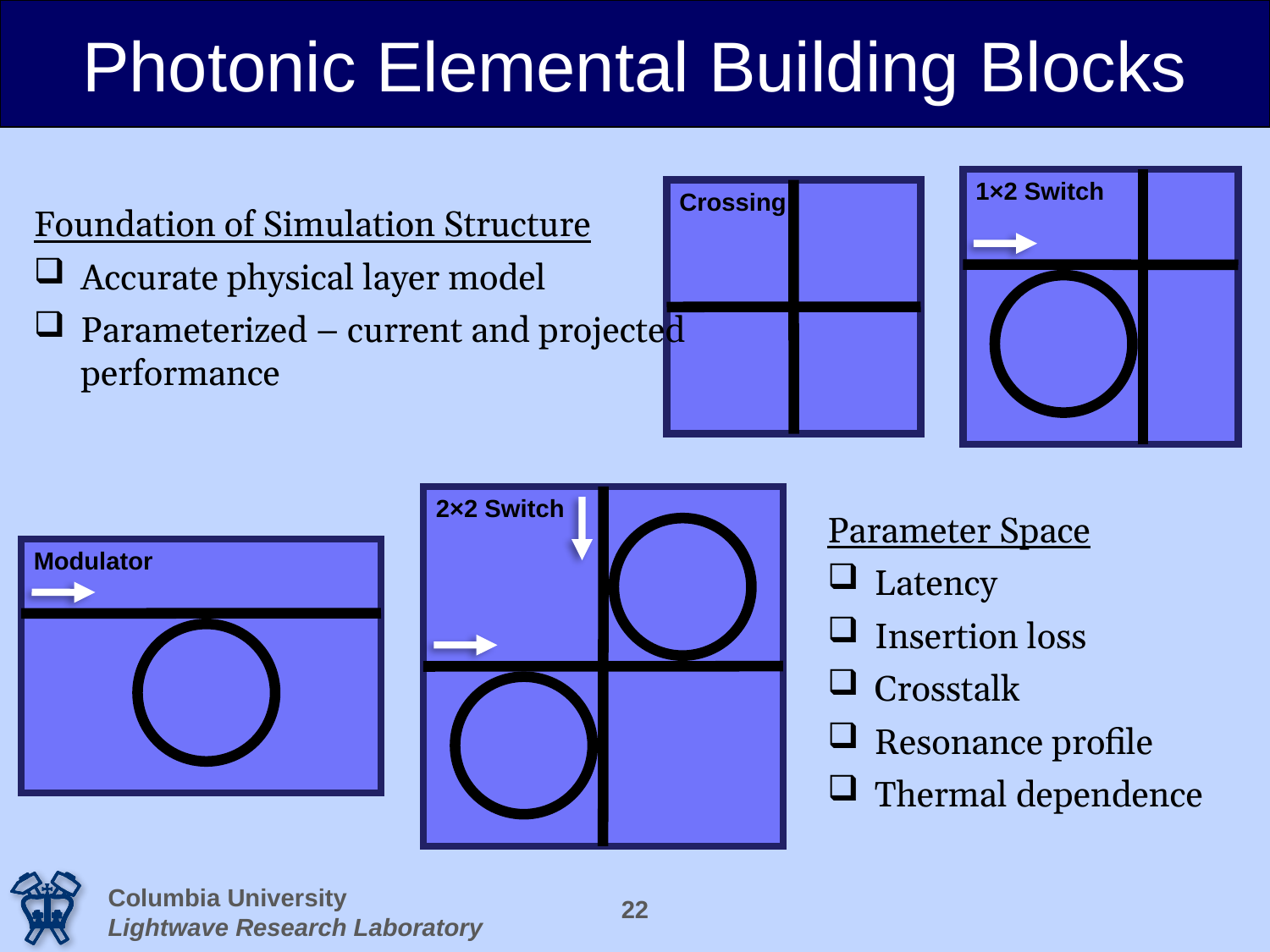

Photonic Elemental Building Blocks

1×2 Switch

Crossing
Foundation of Simulation Structure
Accurate physical layer model
Parameterized – current and projected performance

2×2 Switch
Parameter Space
Latency
Insertion loss
Crosstalk
Resonance profile
Thermal dependence

Modulator
Columbia University
Lightwave Research Laboratory
22